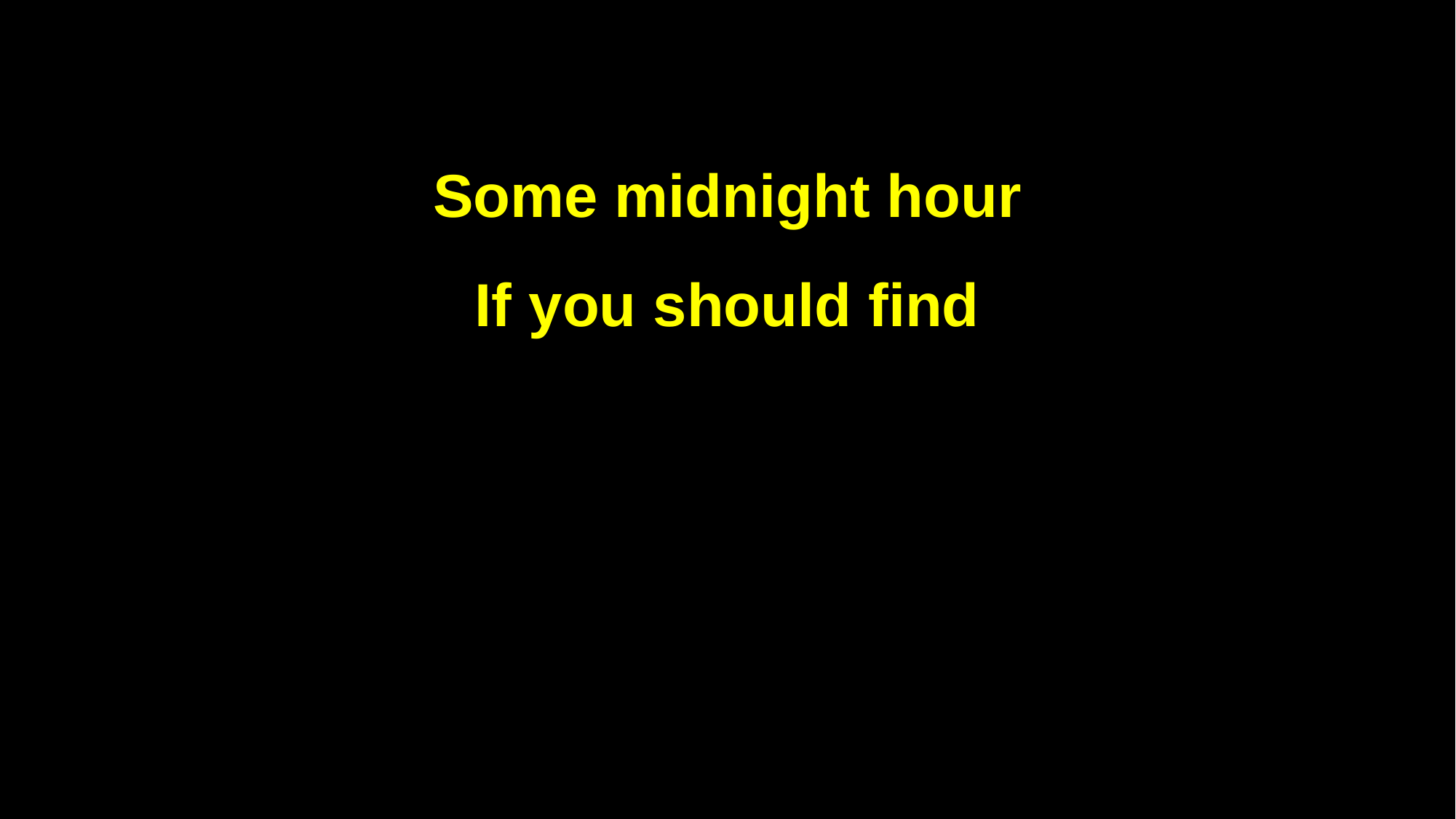

Some midnight hour
If you should find